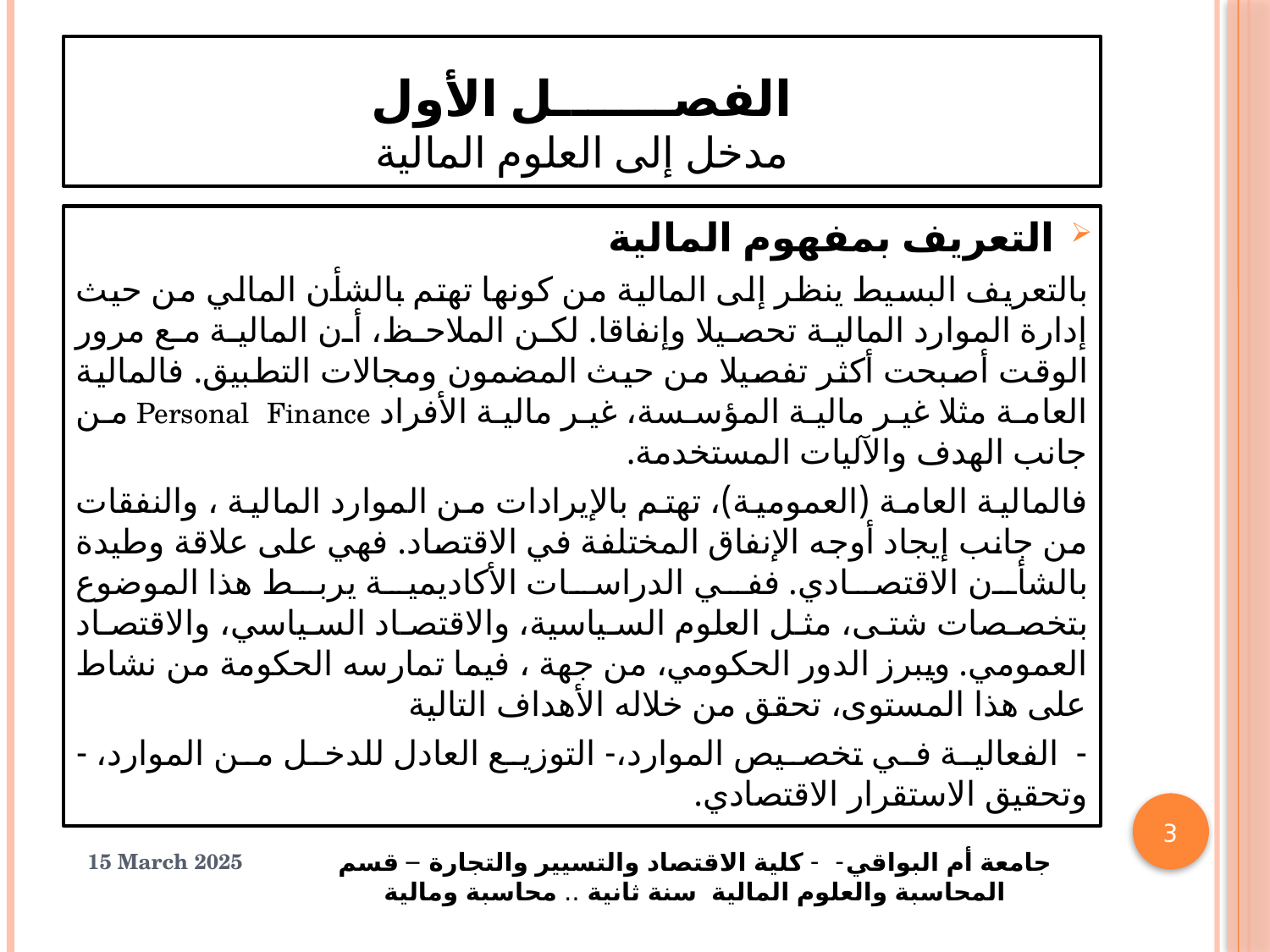

# الفصـــــــل الأول مدخل إلى العلوم المالية
	التعريف بمفهوم المالية
بالتعريف البسيط ينظر إلى المالية من كونها تهتم بالشأن المالي من حيث إدارة الموارد المالية تحصيلا وإنفاقا. لكن الملاحظ، أن المالية مع مرور الوقت أصبحت أكثر تفصيلا من حيث المضمون ومجالات التطبيق. فالمالية العامة مثلا غير مالية المؤسسة، غير مالية الأفراد Personal Finance من جانب الهدف والآليات المستخدمة.
فالمالية العامة (العمومية)، تهتم بالإيرادات من الموارد المالية ، والنفقات من جانب إيجاد أوجه الإنفاق المختلفة في الاقتصاد. فهي على علاقة وطيدة بالشأن الاقتصادي. ففي الدراسات الأكاديمية يربط هذا الموضوع بتخصصات شتى، مثل العلوم السياسية، والاقتصاد السياسي، والاقتصاد العمومي. ويبرز الدور الحكومي، من جهة ، فيما تمارسه الحكومة من نشاط على هذا المستوى، تحقق من خلاله الأهداف التالية
-  الفعالية في تخصيص الموارد،- التوزيع العادل للدخل من الموارد، - وتحقيق الاستقرار الاقتصادي.

3
15 March 2025
جامعة أم البواقي-  - كلية الاقتصاد والتسيير والتجارة – قسم المحاسبة والعلوم المالية  سنة ثانية .. محاسبة ومالية